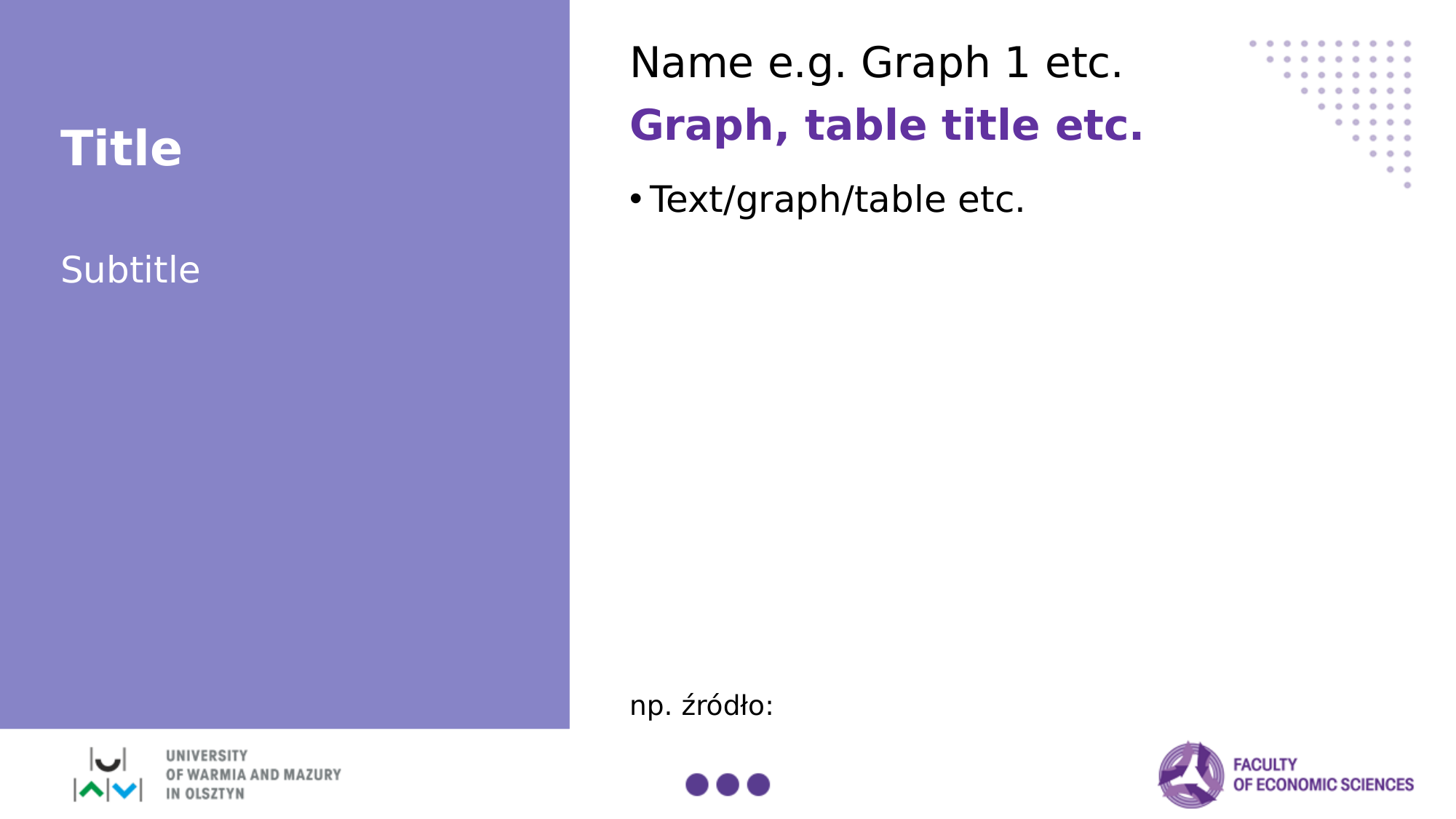

Name e.g. Graph 1 etc.
# Title
Graph, table title etc.
Text/graph/table etc.
Subtitle
np. źródło: